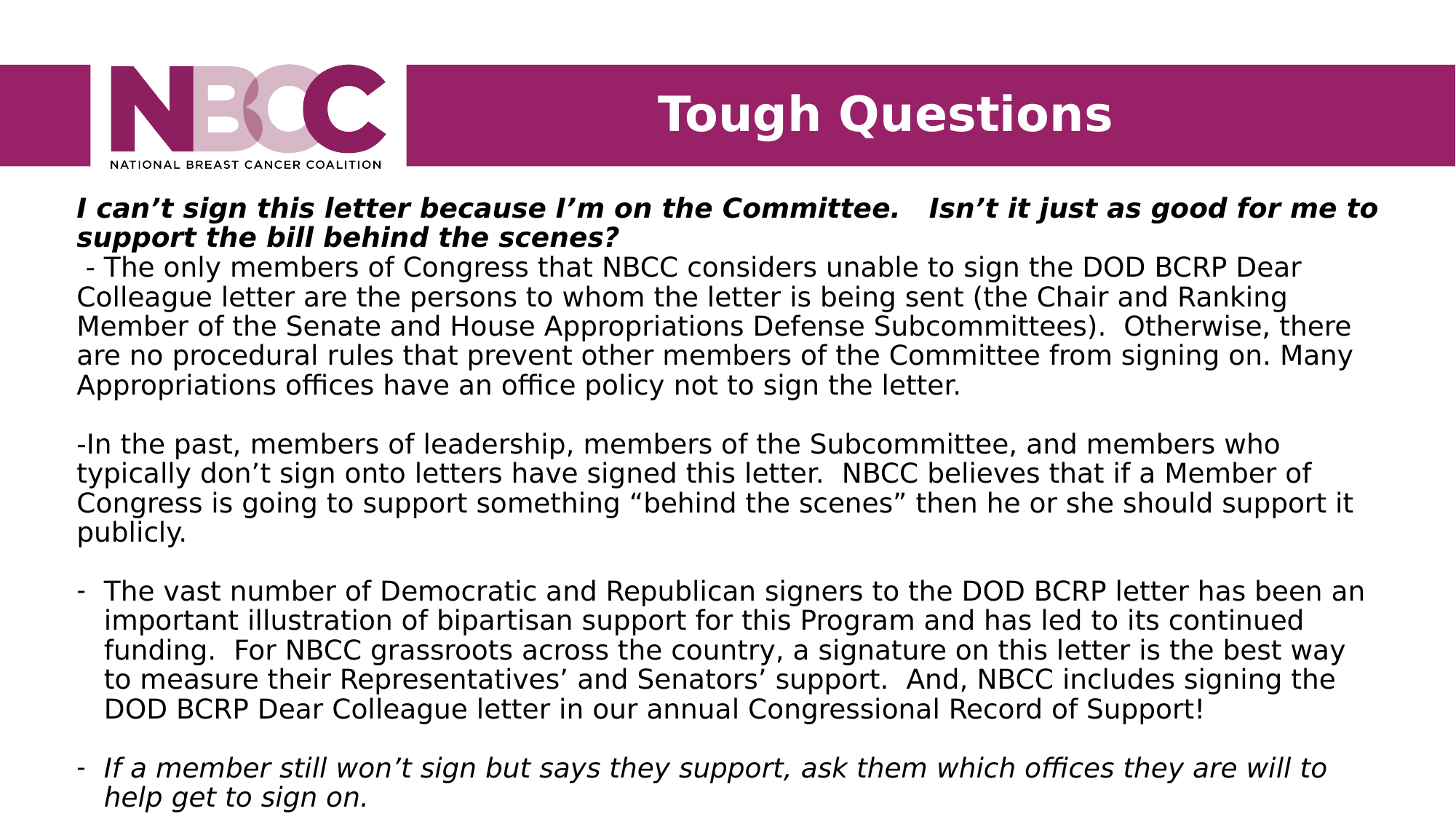

Tough Questions
I can’t sign this letter because I’m on the Committee.   Isn’t it just as good for me to support the bill behind the scenes?
 - The only members of Congress that NBCC considers unable to sign the DOD BCRP Dear Colleague letter are the persons to whom the letter is being sent (the Chair and Ranking Member of the Senate and House Appropriations Defense Subcommittees).  Otherwise, there are no procedural rules that prevent other members of the Committee from signing on. Many Appropriations offices have an office policy not to sign the letter.

-In the past, members of leadership, members of the Subcommittee, and members who typically don’t sign onto letters have signed this letter.  NBCC believes that if a Member of Congress is going to support something “behind the scenes” then he or she should support it publicly.

The vast number of Democratic and Republican signers to the DOD BCRP letter has been an important illustration of bipartisan support for this Program and has led to its continued funding.  For NBCC grassroots across the country, a signature on this letter is the best way to measure their Representatives’ and Senators’ support.  And, NBCC includes signing the DOD BCRP Dear Colleague letter in our annual Congressional Record of Support!

If a member still won’t sign but says they support, ask them which offices they are will to help get to sign on.